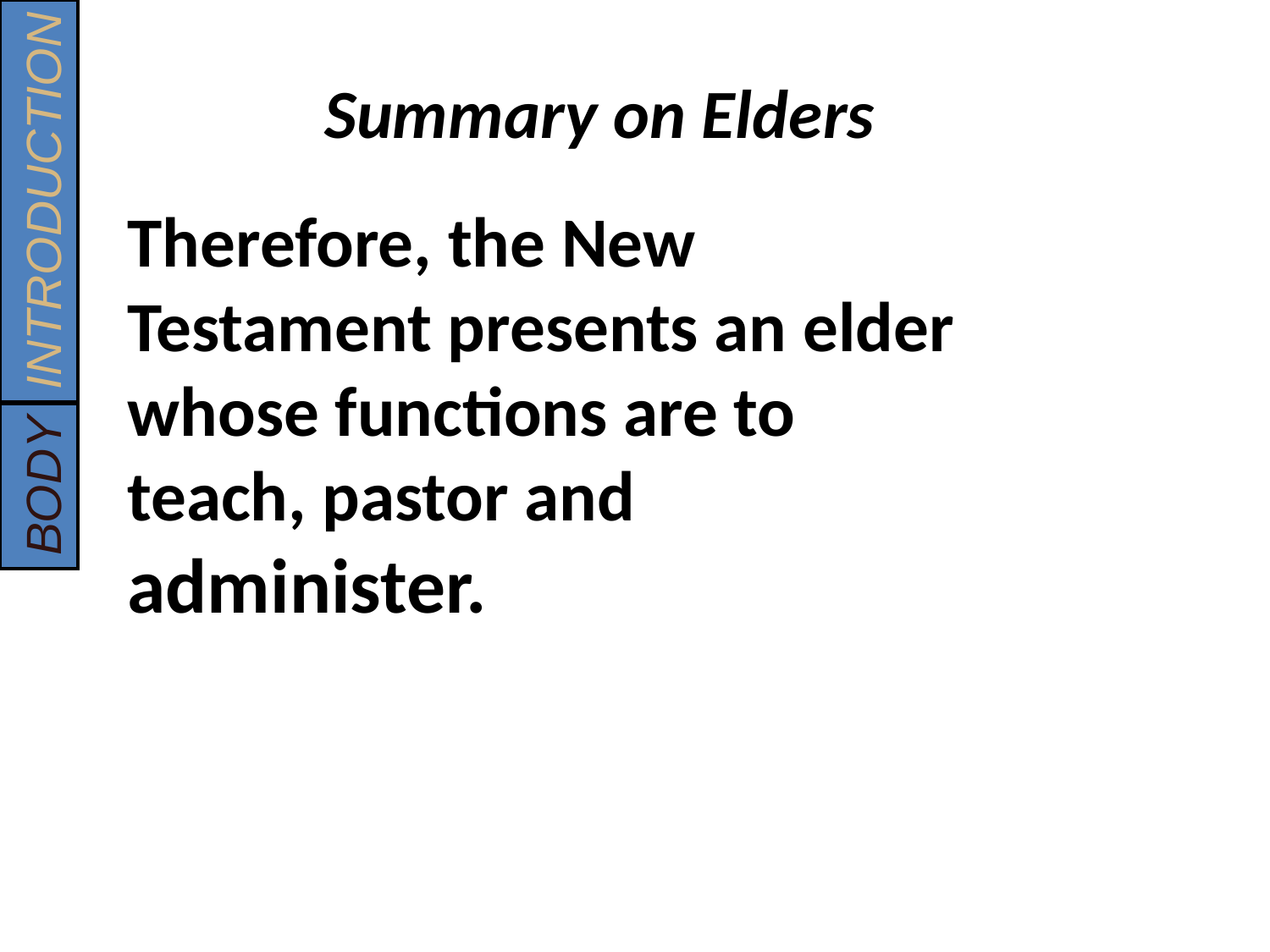

# Summary on Elders
INTRODUCTION
Therefore, the New Testament presents an elder whose functions are to teach, pastor and administer.
BODY